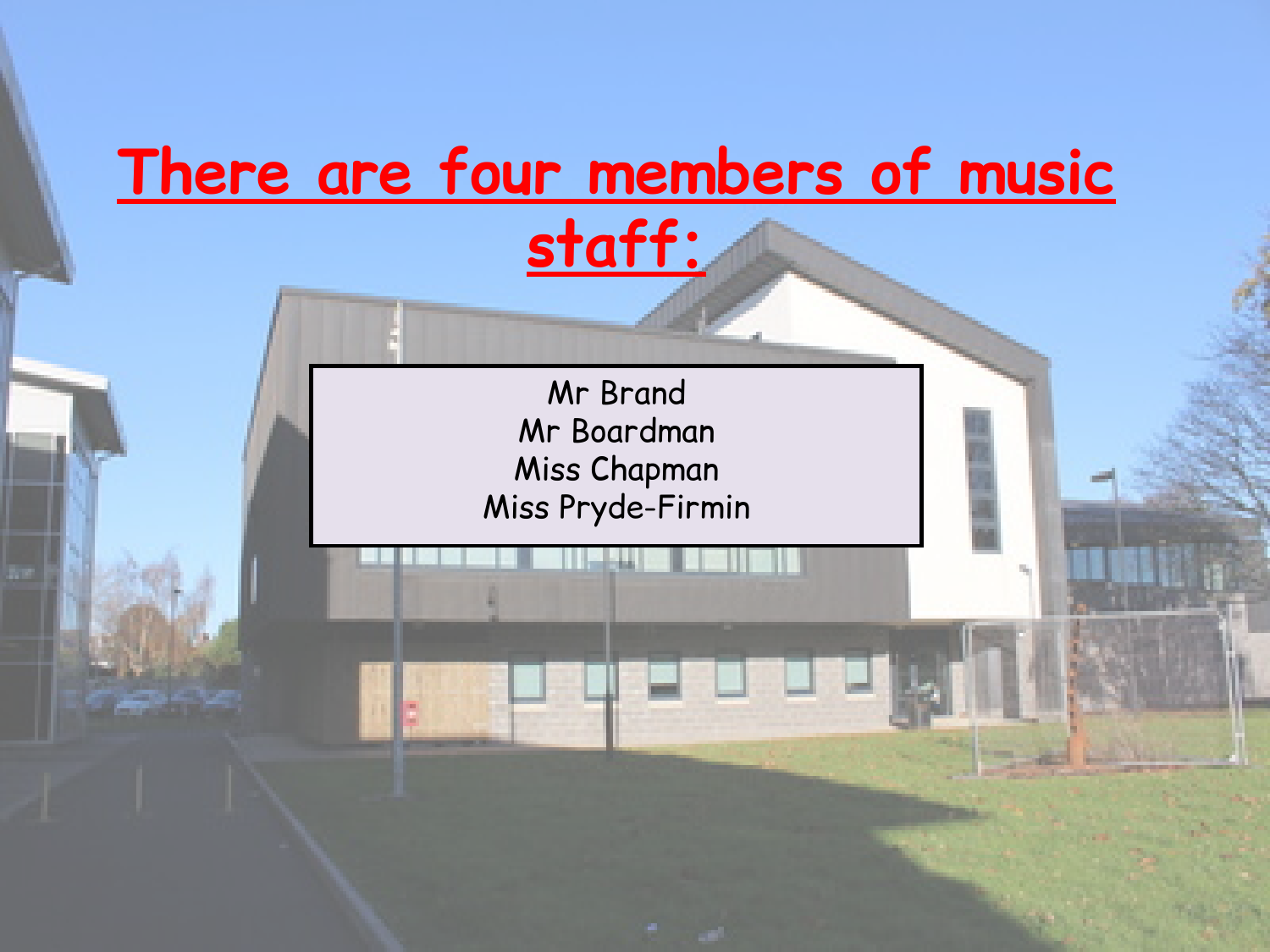

There are four members of music staff:
Mr Brand
Mr Boardman
Miss Chapman
Miss Pryde-Firmin